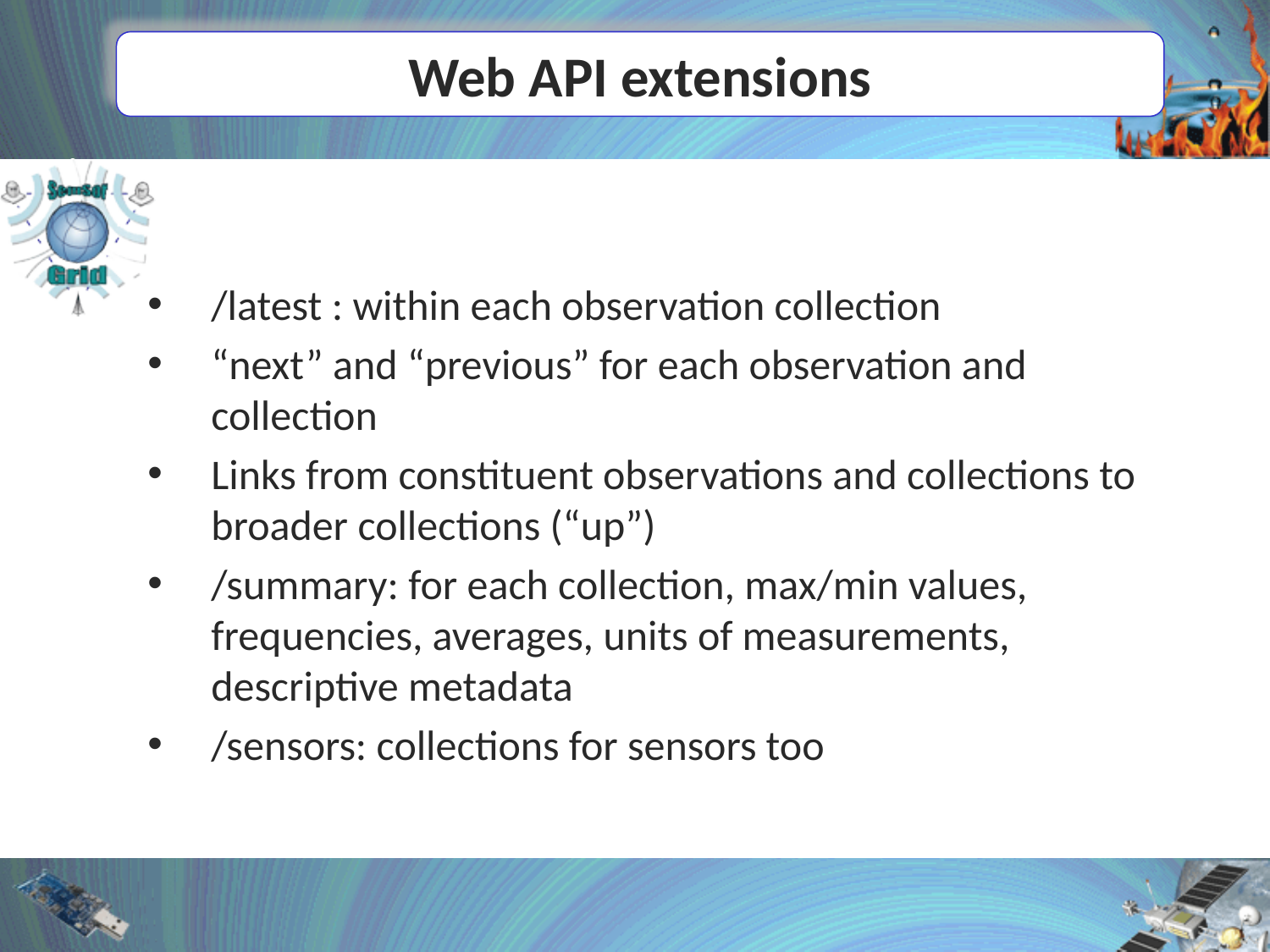

# Web API extensions
/latest : within each observation collection
“next” and “previous” for each observation and collection
Links from constituent observations and collections to broader collections (“up”)
/summary: for each collection, max/min values, frequencies, averages, units of measurements, descriptive metadata
/sensors: collections for sensors too